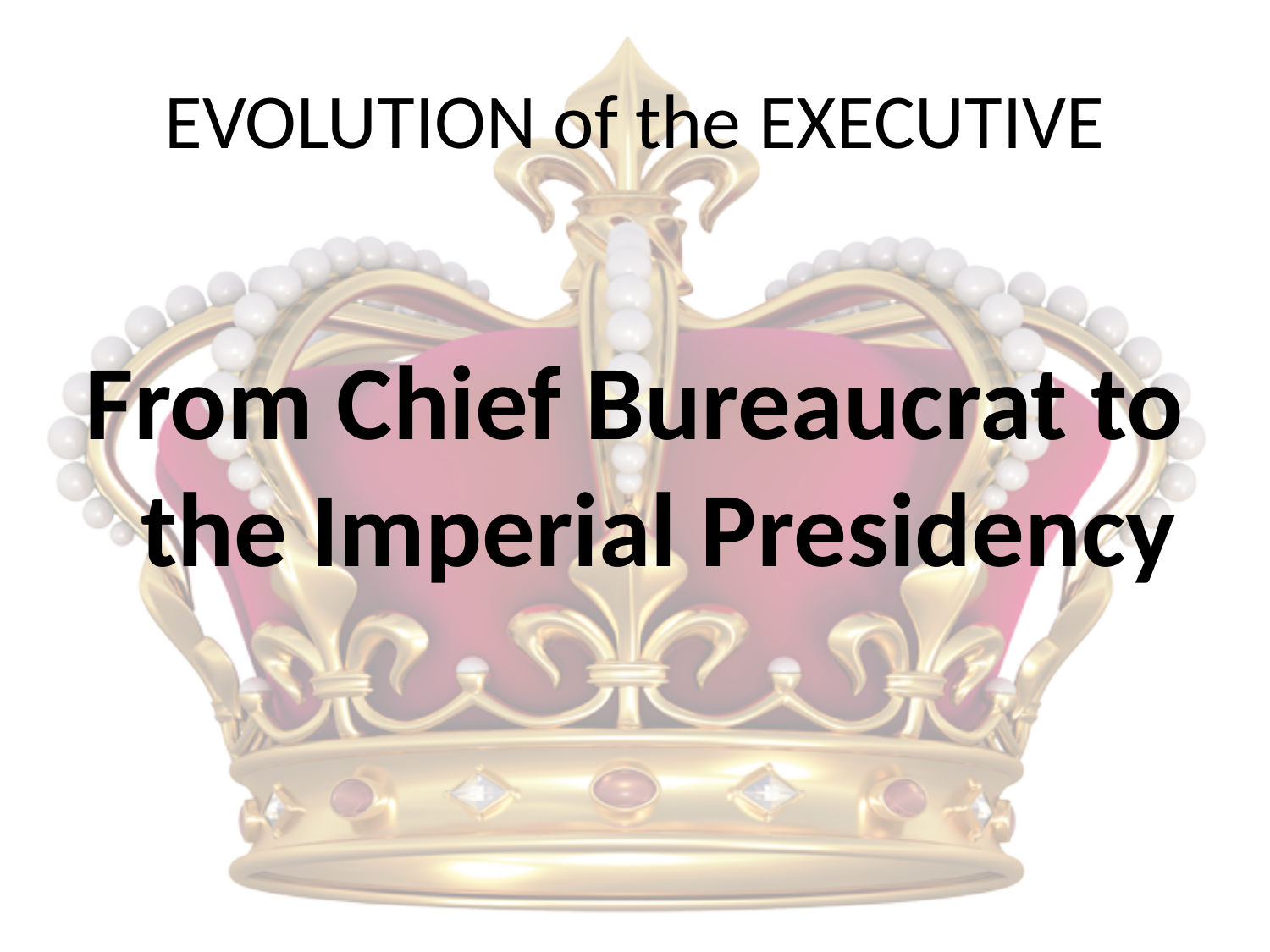

# EVOLUTION of the EXECUTIVE

From Chief Bureaucrat to the Imperial Presidency